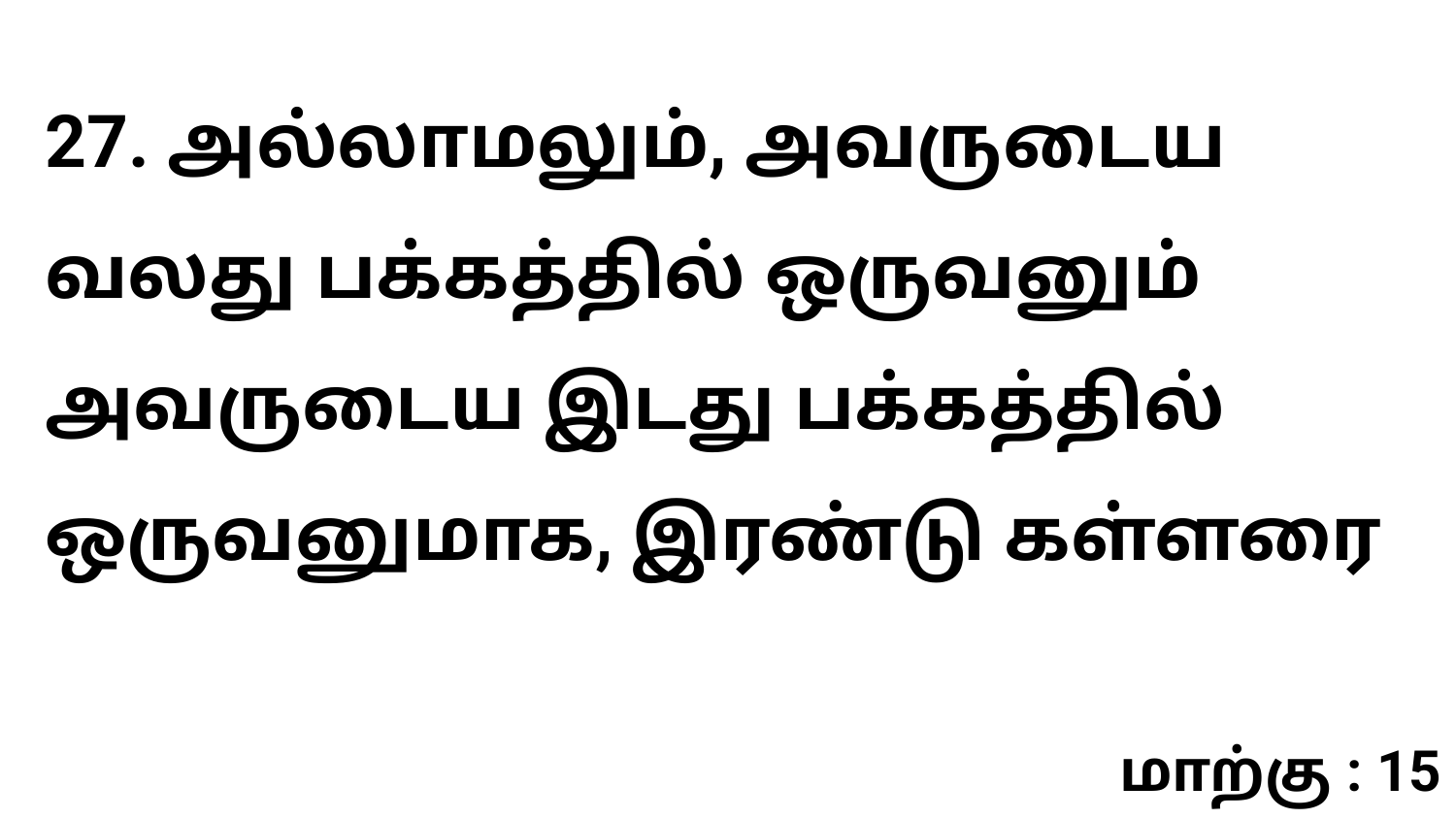

27. அல்லாமலும், அவருடைய வலது பக்கத்தில் ஒருவனும் அவருடைய இடது பக்கத்தில் ஒருவனுமாக, இரண்டு கள்ளரை
மாற்கு : 15